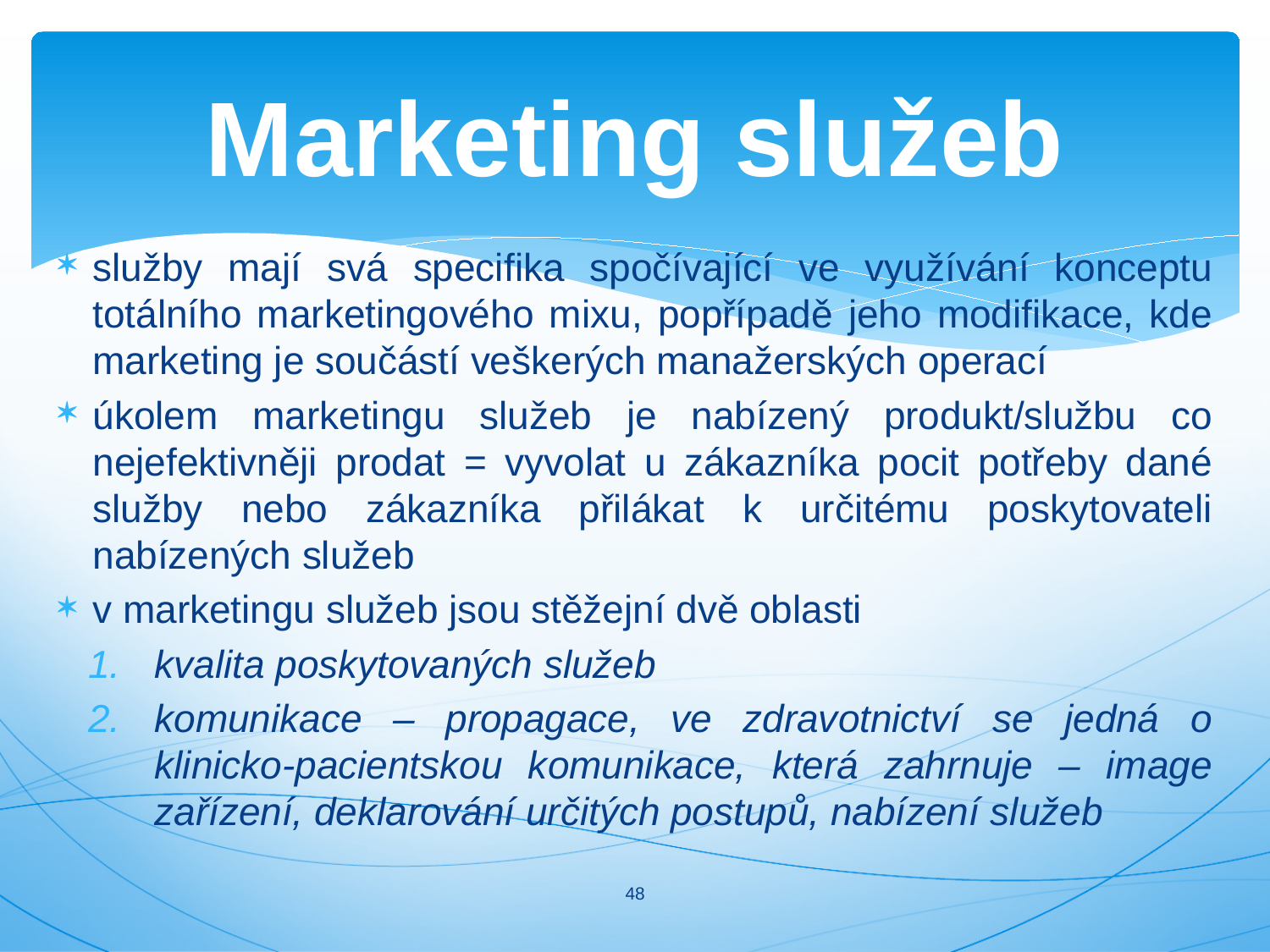

# Marketing služeb
služby mají svá specifika spočívající ve využívání konceptu totálního marketingového mixu, popřípadě jeho modifikace, kde marketing je součástí veškerých manažerských operací
úkolem marketingu služeb je nabízený produkt/službu co nejefektivněji prodat = vyvolat u zákazníka pocit potřeby dané služby nebo zákazníka přilákat k určitému poskytovateli nabízených služeb
v marketingu služeb jsou stěžejní dvě oblasti
kvalita poskytovaných služeb
komunikace – propagace, ve zdravotnictví se jedná o klinicko-pacientskou komunikace, která zahrnuje – image zařízení, deklarování určitých postupů, nabízení služeb

48